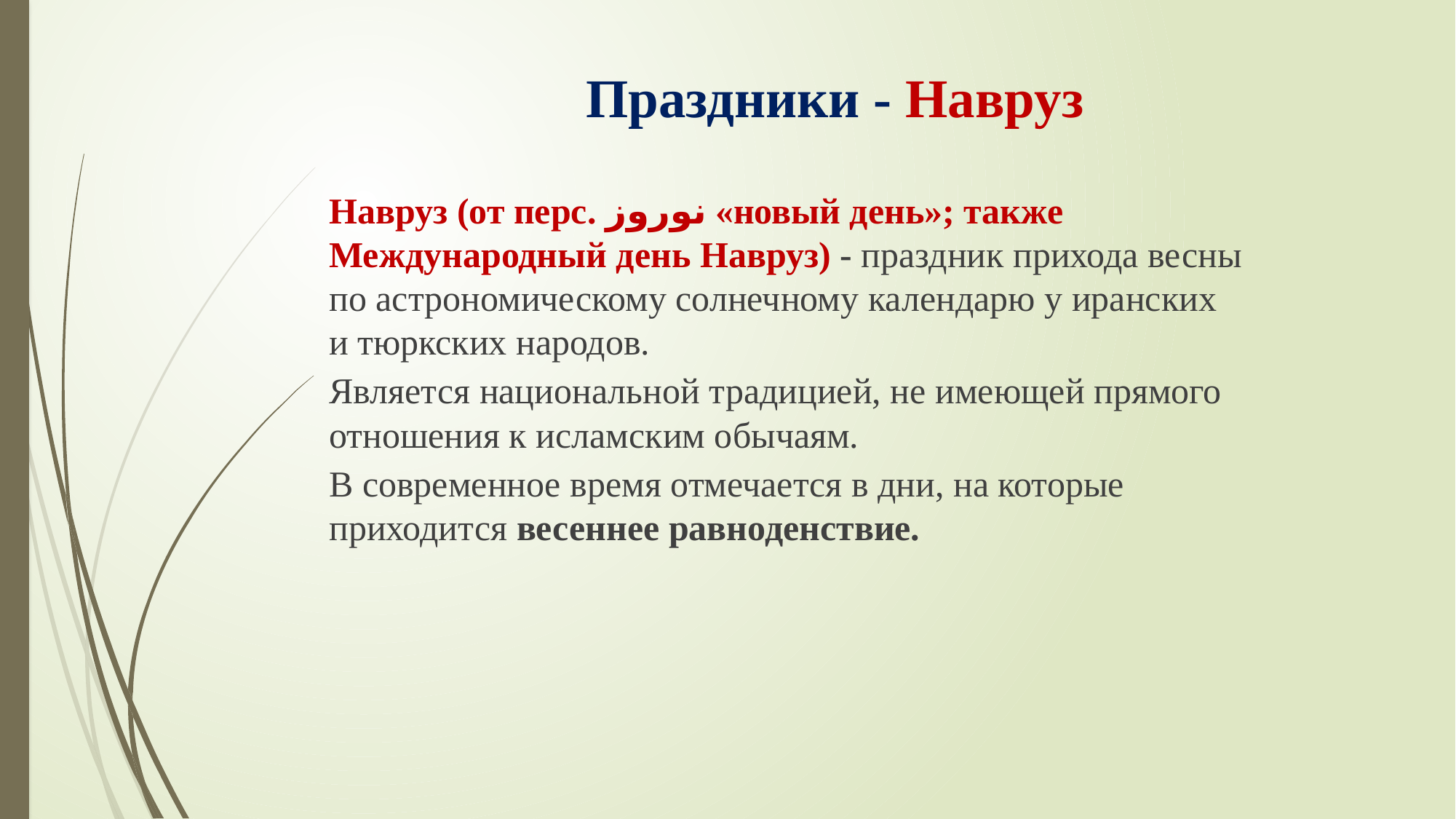

# Праздники - Навруз
Навруз (от перс. نوروز‎ «новый день»; также Международный день Навруз) - праздник прихода весны по астрономическому солнечному календарю у иранских и тюркских народов.
Является национальной традицией, не имеющей прямого отношения к исламским обычаям.
В современное время отмечается в дни, на которые приходится весеннее равноденствие.